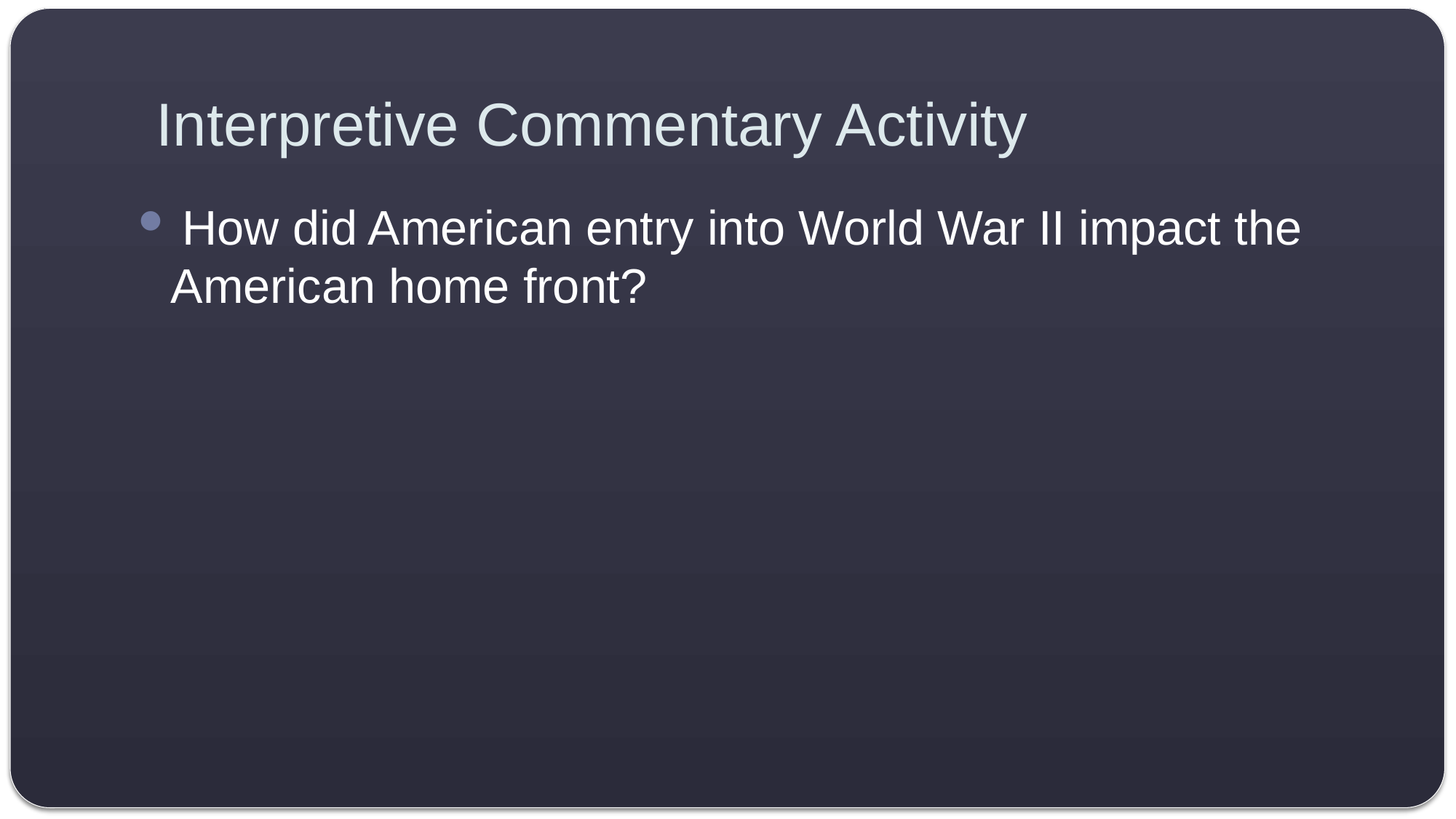

# Interpretive Commentary Activity
 How did American entry into World War II impact the American home front?